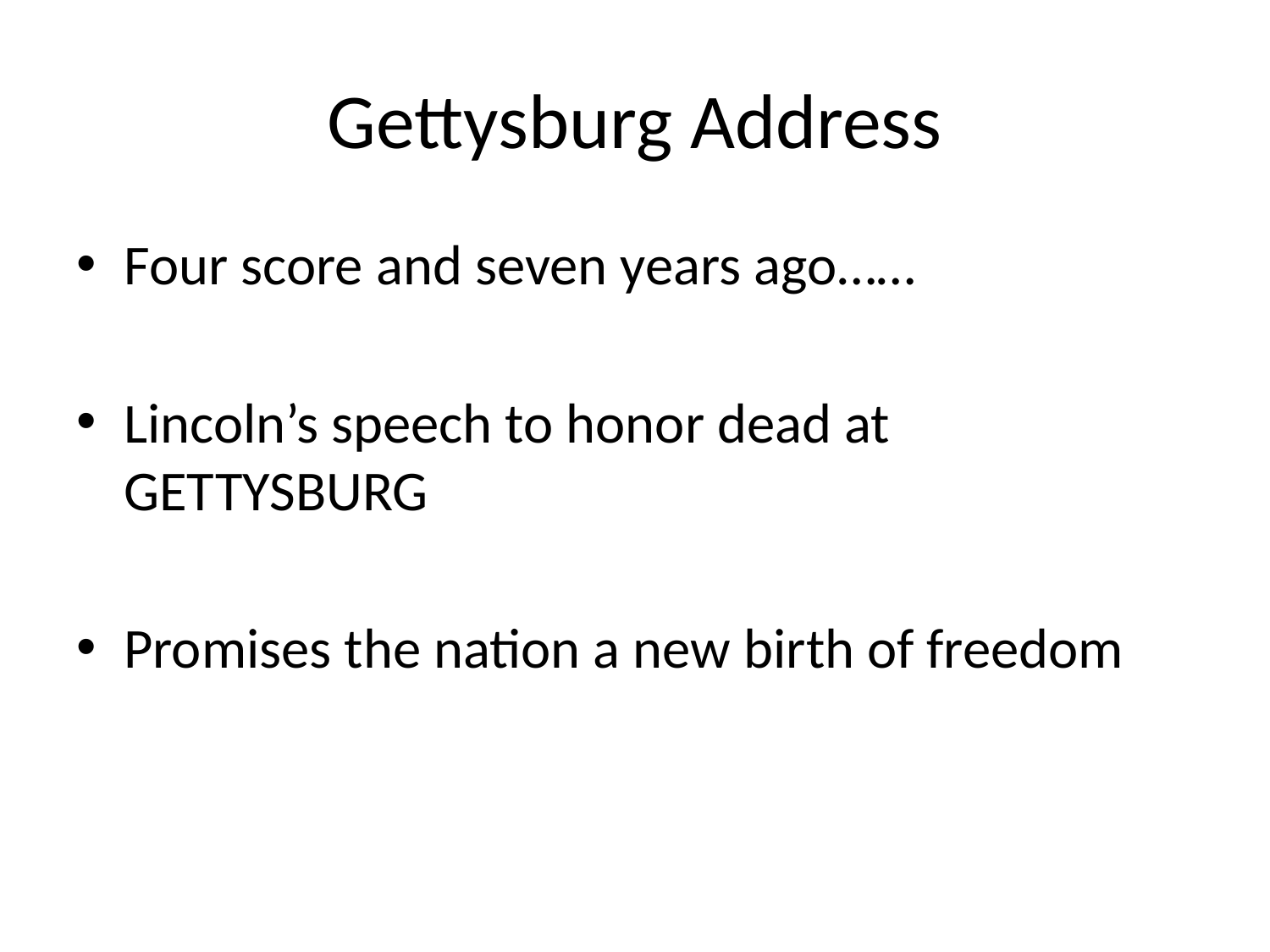

# Gettysburg Address
Four score and seven years ago……

Lincoln’s speech to honor dead at GETTYSBURG

Promises the nation a new birth of freedom